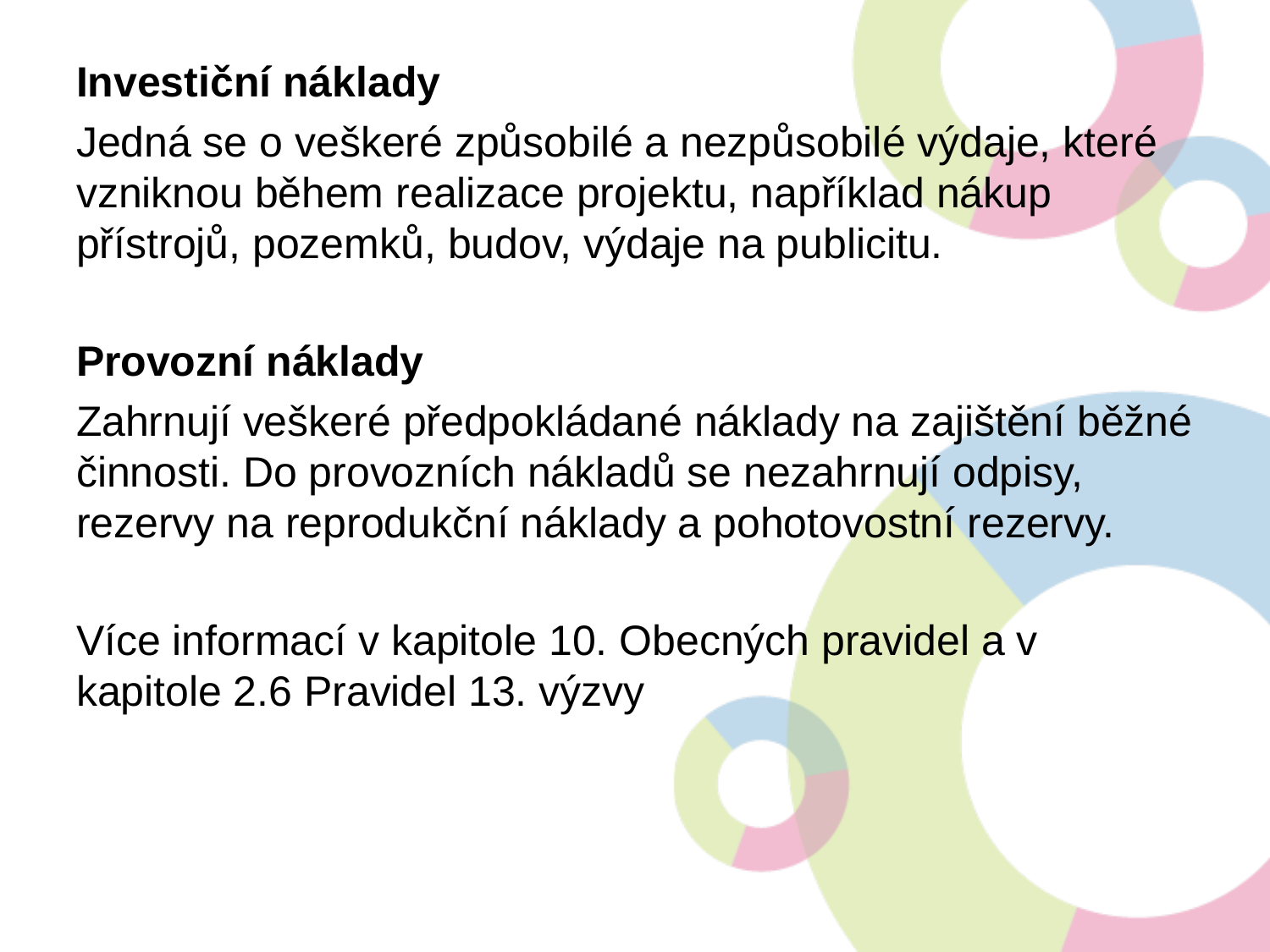

Investiční náklady
Jedná se o veškeré způsobilé a nezpůsobilé výdaje, které vzniknou během realizace projektu, například nákup přístrojů, pozemků, budov, výdaje na publicitu.

Provozní náklady
Zahrnují veškeré předpokládané náklady na zajištění běžné činnosti. Do provozních nákladů se nezahrnují odpisy, rezervy na reprodukční náklady a pohotovostní rezervy.

Více informací v kapitole 10. Obecných pravidel a v kapitole 2.6 Pravidel 13. výzvy